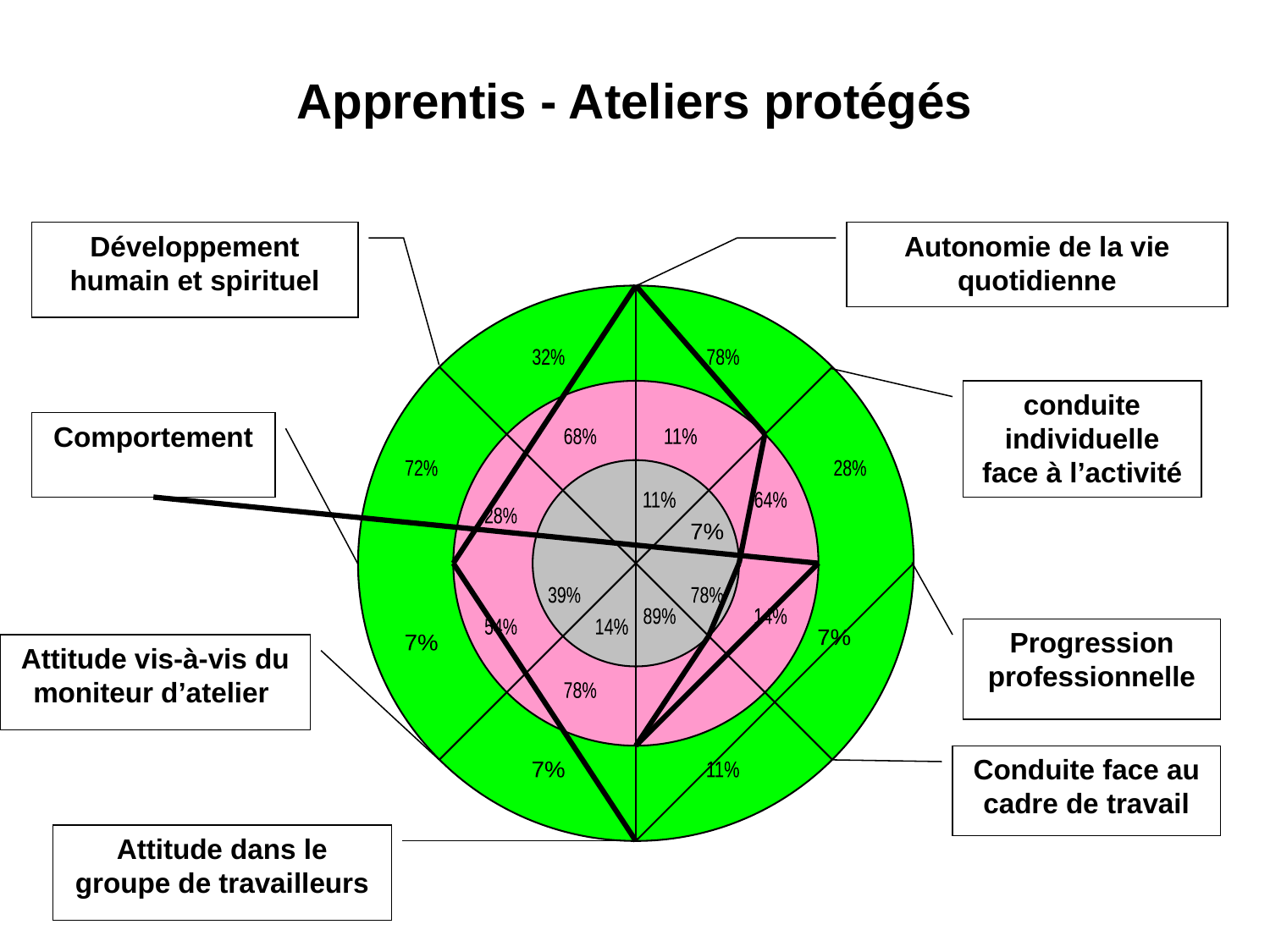

Apprentis - Ateliers protégés

Développement humain et spirituel

Autonomie de la vie quotidienne

32%
78%

conduite individuelle face à l’activité

Comportement

68%
11%
72%

28%
11%
64%
28%
7%
39%
78%
89%
14%
54%
14%
Progression professionnelle

7%
Attitude vis-à-vis du moniteur d’atelier

7%
78%
Conduite face au cadre de travail

7%
11%
Attitude dans le groupe de travailleurs